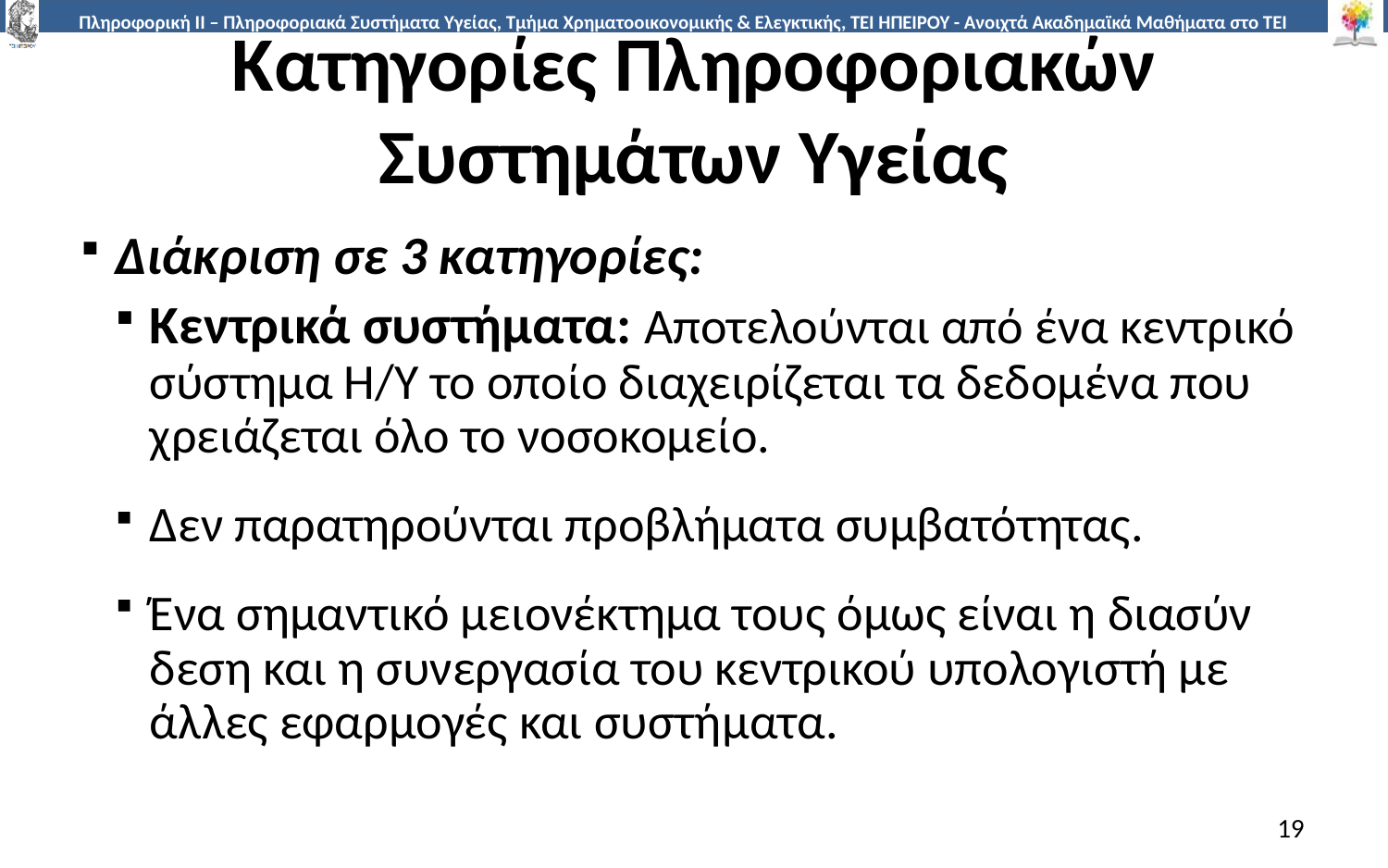

# Κατηγορίες Πληροφοριακών Συστημάτων Υγείας
Διάκριση σε 3 κατηγορίες:
Κεντρικά συστήματα: Αποτελούνται από ένα κεντρικό σύστημα Η/Υ το οποίο διαχειρίζεται τα δεδομένα που χρειάζεται όλο το νοσοκομείο.
Δεν παρατηρούνται προβλήματα συμβατότητας.
Ένα σημαντικό μειονέκτημα τους όμως είναι η διασύν­δεση και η συνεργασία του κεντρικού υπολογιστή με άλλες εφαρμογές και συστή­ματα.
19